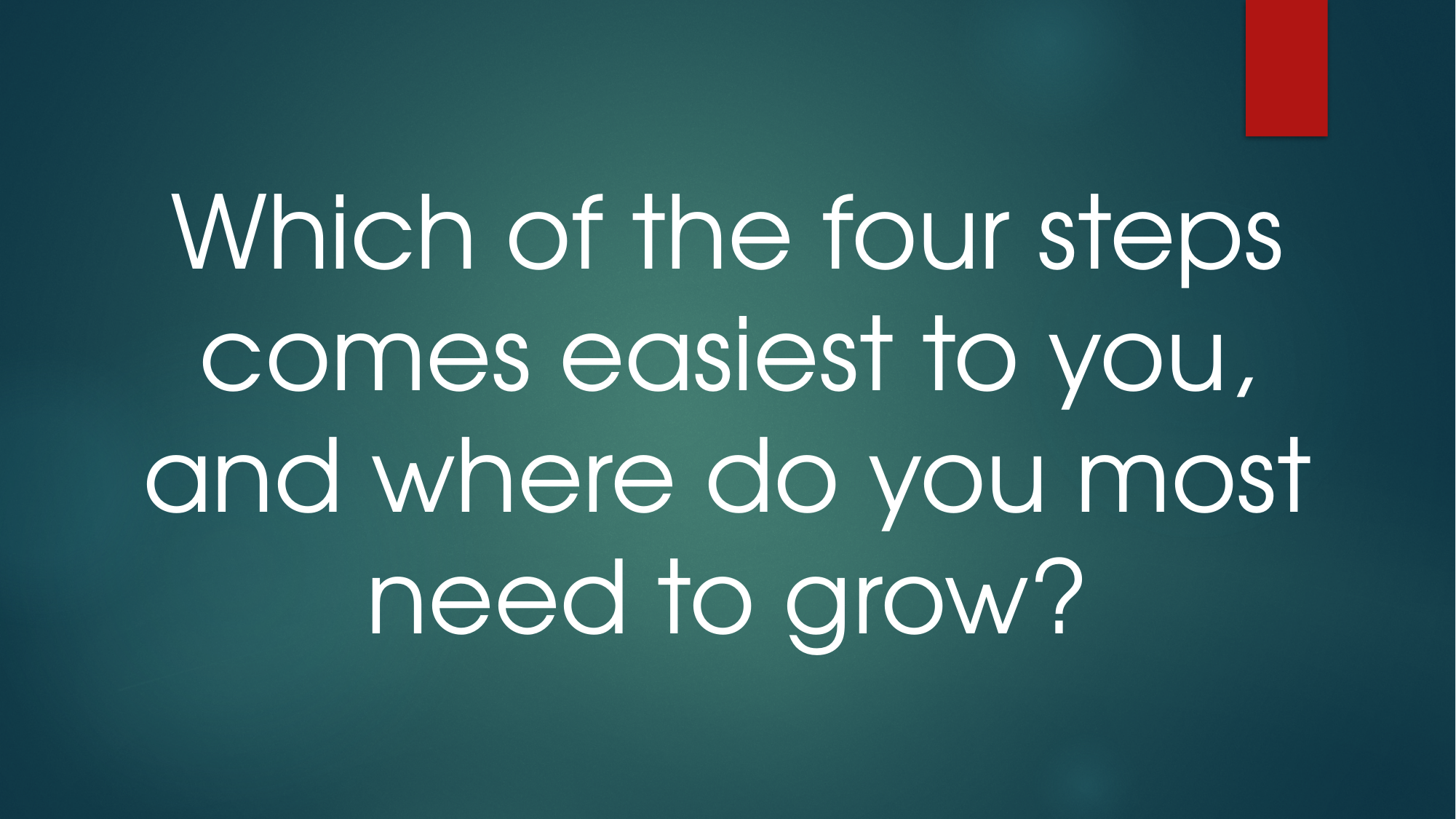

# Which of the four steps comes easiest to you, and where do you most need to grow?